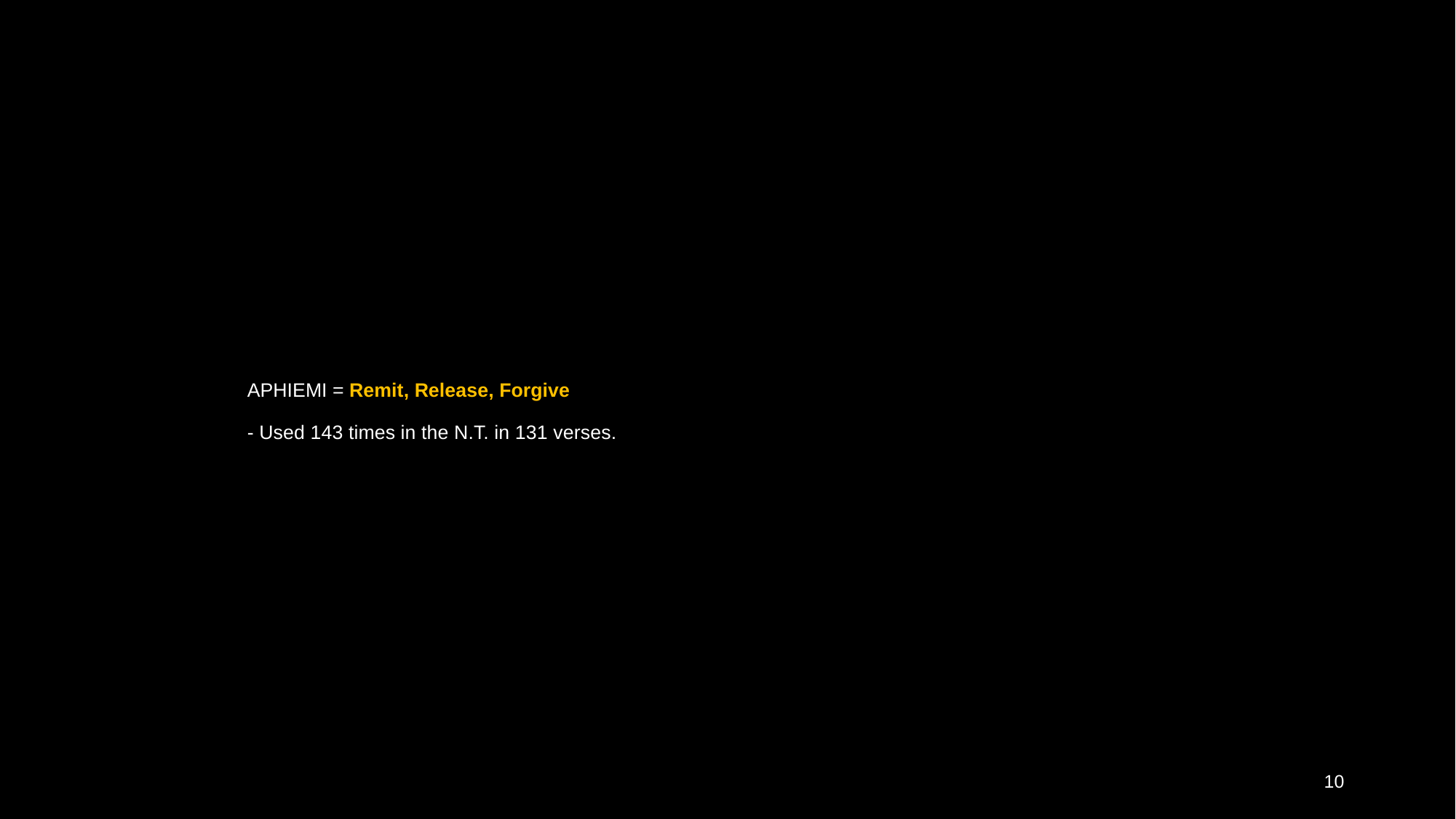

# APHIEMI = Remit, Release, Forgive - Used 143 times in the N.T. in 131 verses.
10